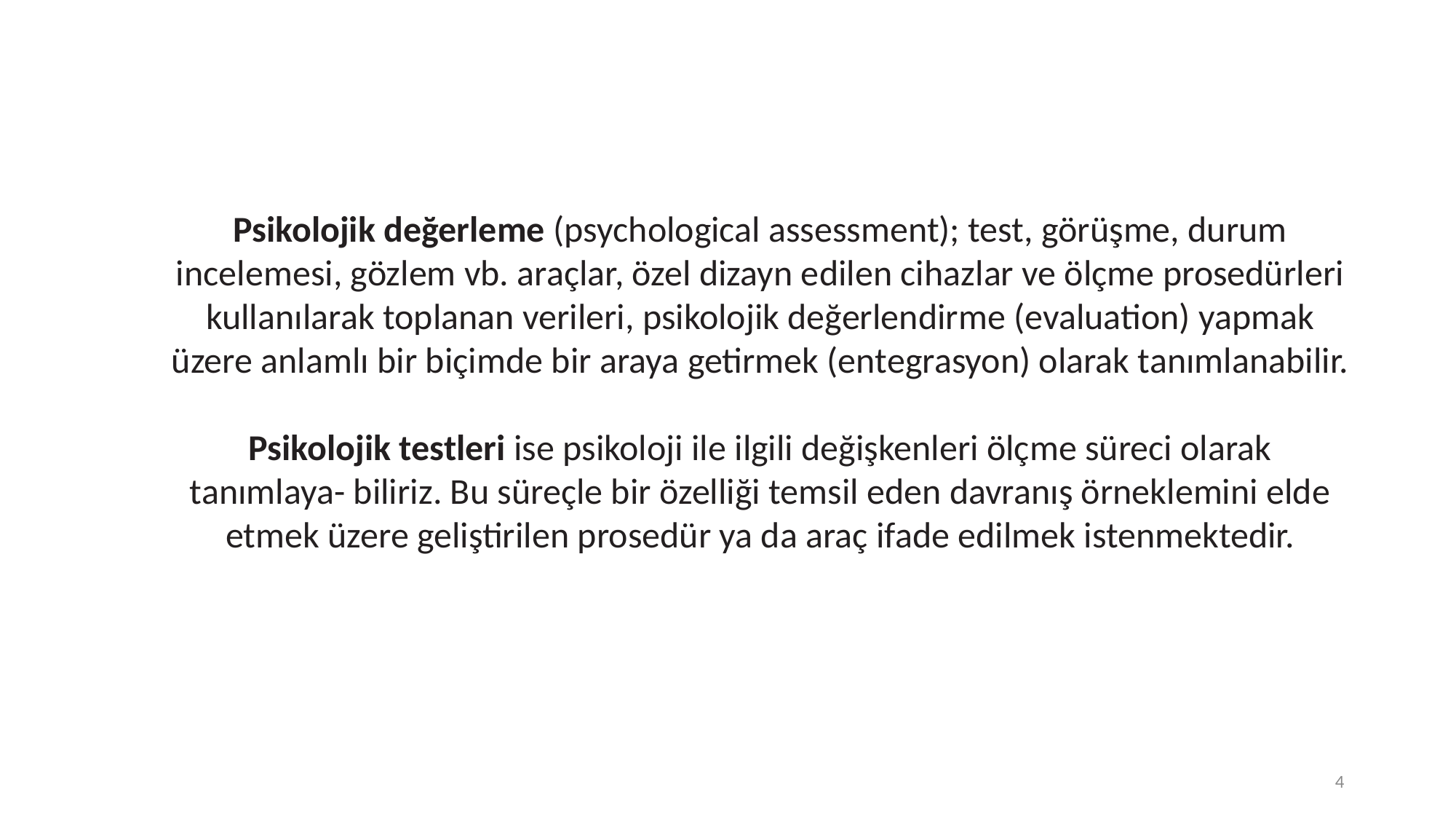

Psikolojik değerleme (psychological assessment); test, görüşme, durum incelemesi, gözlem vb. araçlar, özel dizayn edilen cihazlar ve ölçme prosedürleri kullanılarak toplanan verileri, psikolojik değerlendirme (evaluation) yapmak üzere anlamlı bir biçimde bir araya getirmek (entegrasyon) olarak tanımlanabilir.

Psikolojik testleri ise psikoloji ile ilgili değişkenleri ölçme süreci olarak tanımlaya- biliriz. Bu süreçle bir özelliği temsil eden davranış örneklemini elde etmek üzere geliştirilen prosedür ya da araç ifade edilmek istenmektedir.
4